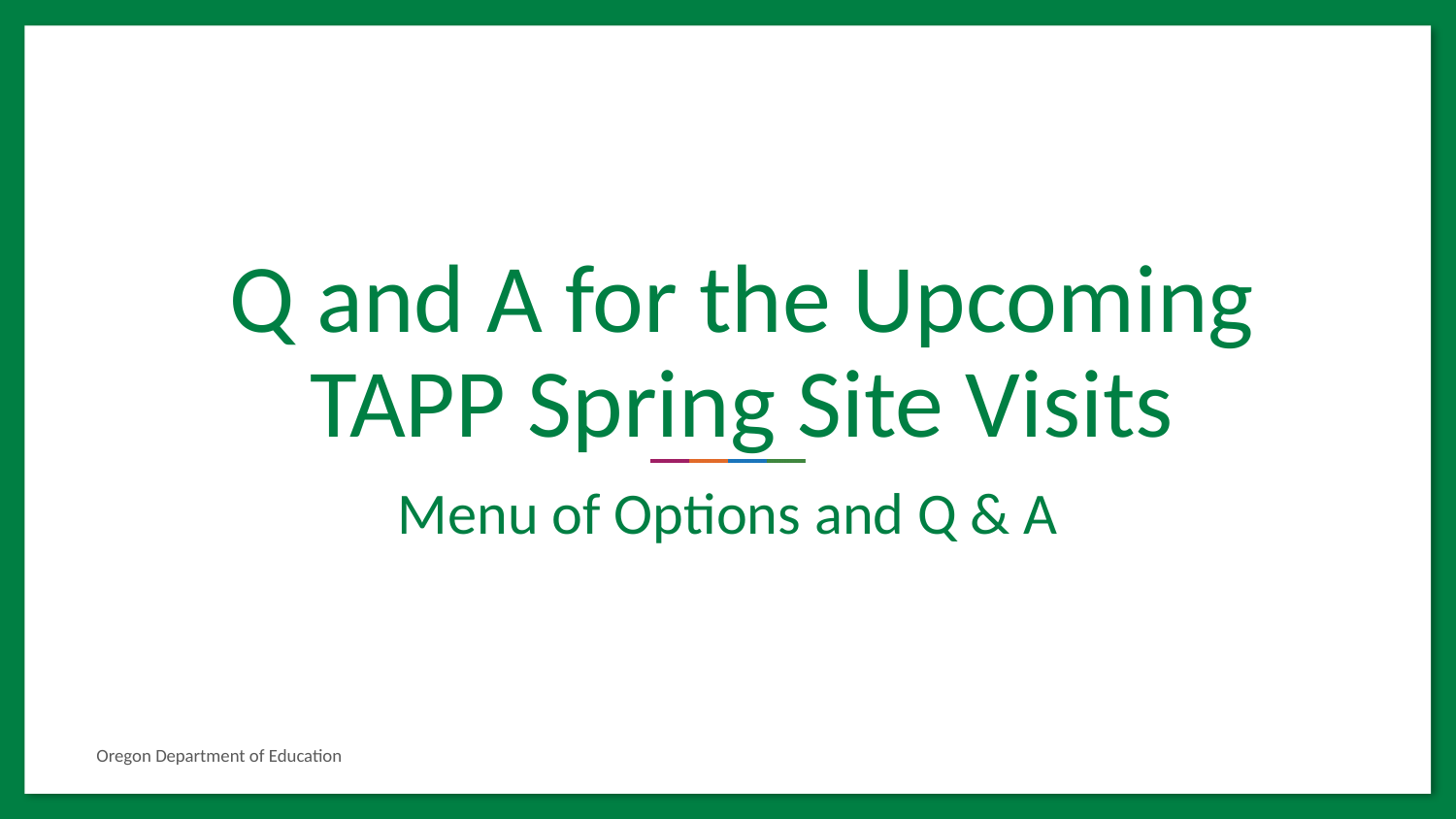

# Q and A for the Upcoming TAPP Spring Site Visits
Menu of Options and Q & A